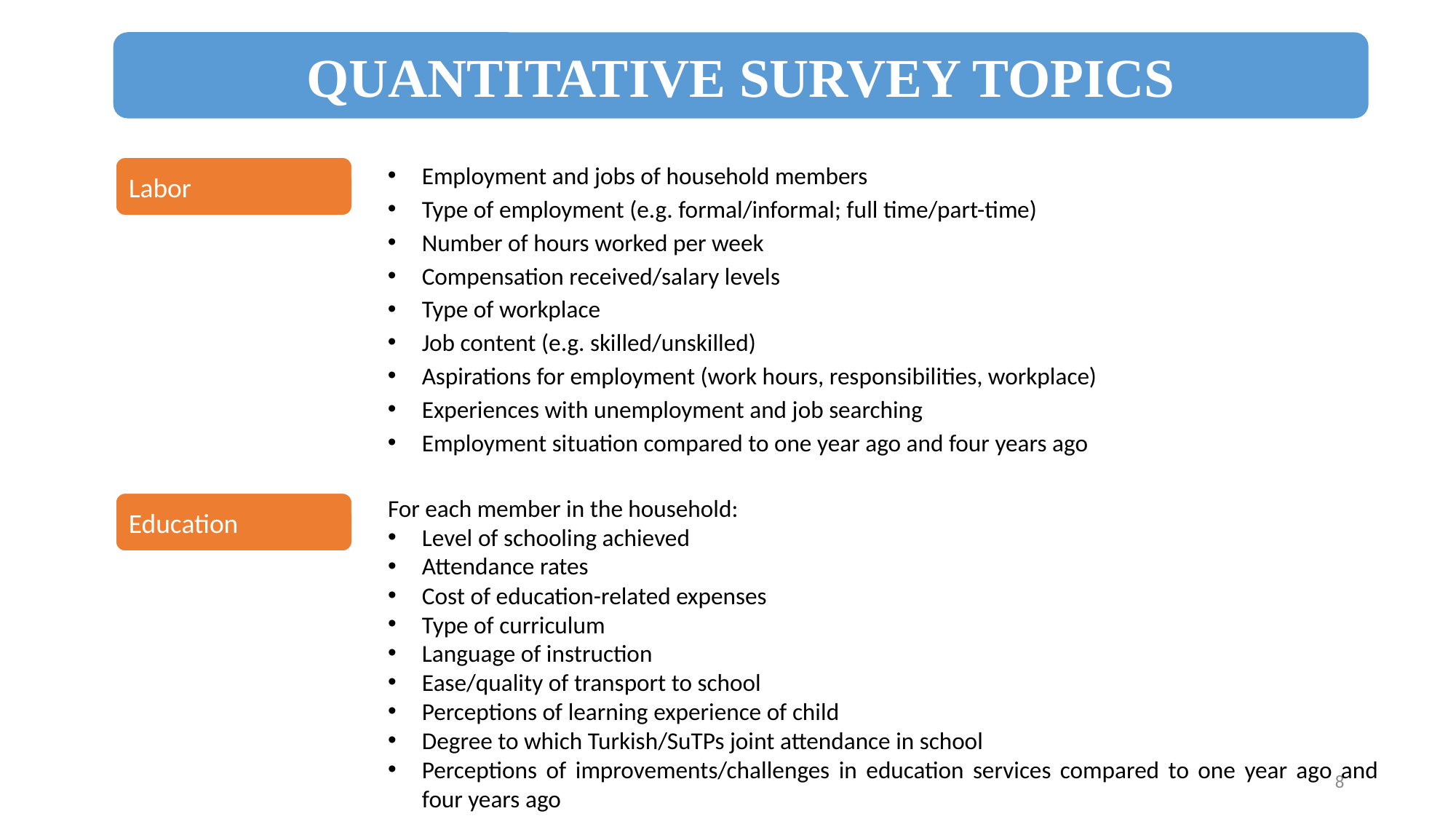

QUANTITATIVE SURVEY TOPICS
Employment and jobs of household members
Type of employment (e.g. formal/informal; full time/part-time)
Number of hours worked per week
Compensation received/salary levels
Type of workplace
Job content (e.g. skilled/unskilled)
Aspirations for employment (work hours, responsibilities, workplace)
Experiences with unemployment and job searching
Employment situation compared to one year ago and four years ago
Labor
For each member in the household:
Level of schooling achieved
Attendance rates
Cost of education-related expenses
Type of curriculum
Language of instruction
Ease/quality of transport to school
Perceptions of learning experience of child
Degree to which Turkish/SuTPs joint attendance in school
Perceptions of improvements/challenges in education services compared to one year ago and four years ago
Education
8